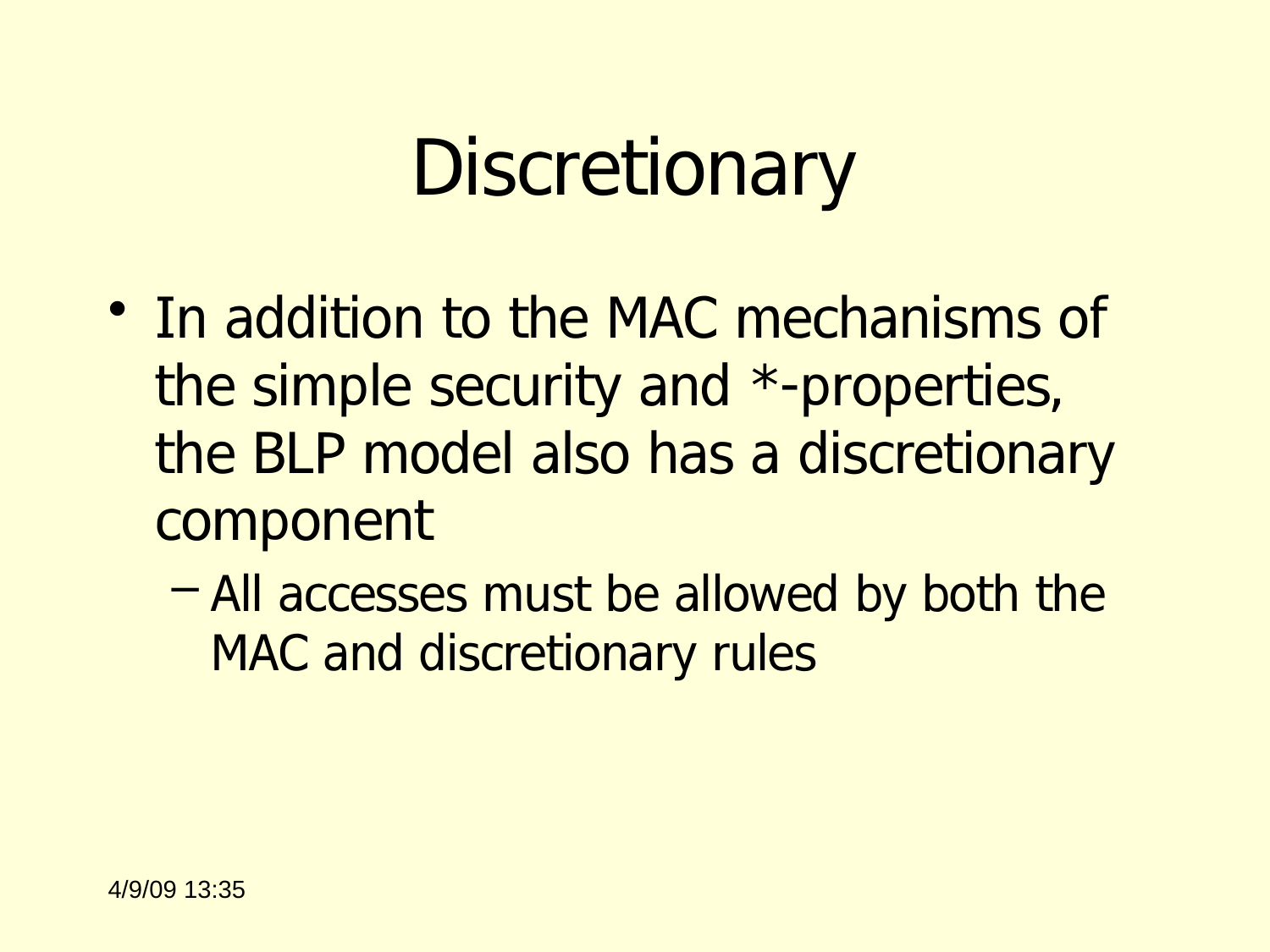

# Discretionary
In addition to the MAC mechanisms of the simple security and *-properties, the BLP model also has a discretionary component
All accesses must be allowed by both the MAC and discretionary rules
4/9/09 13:35